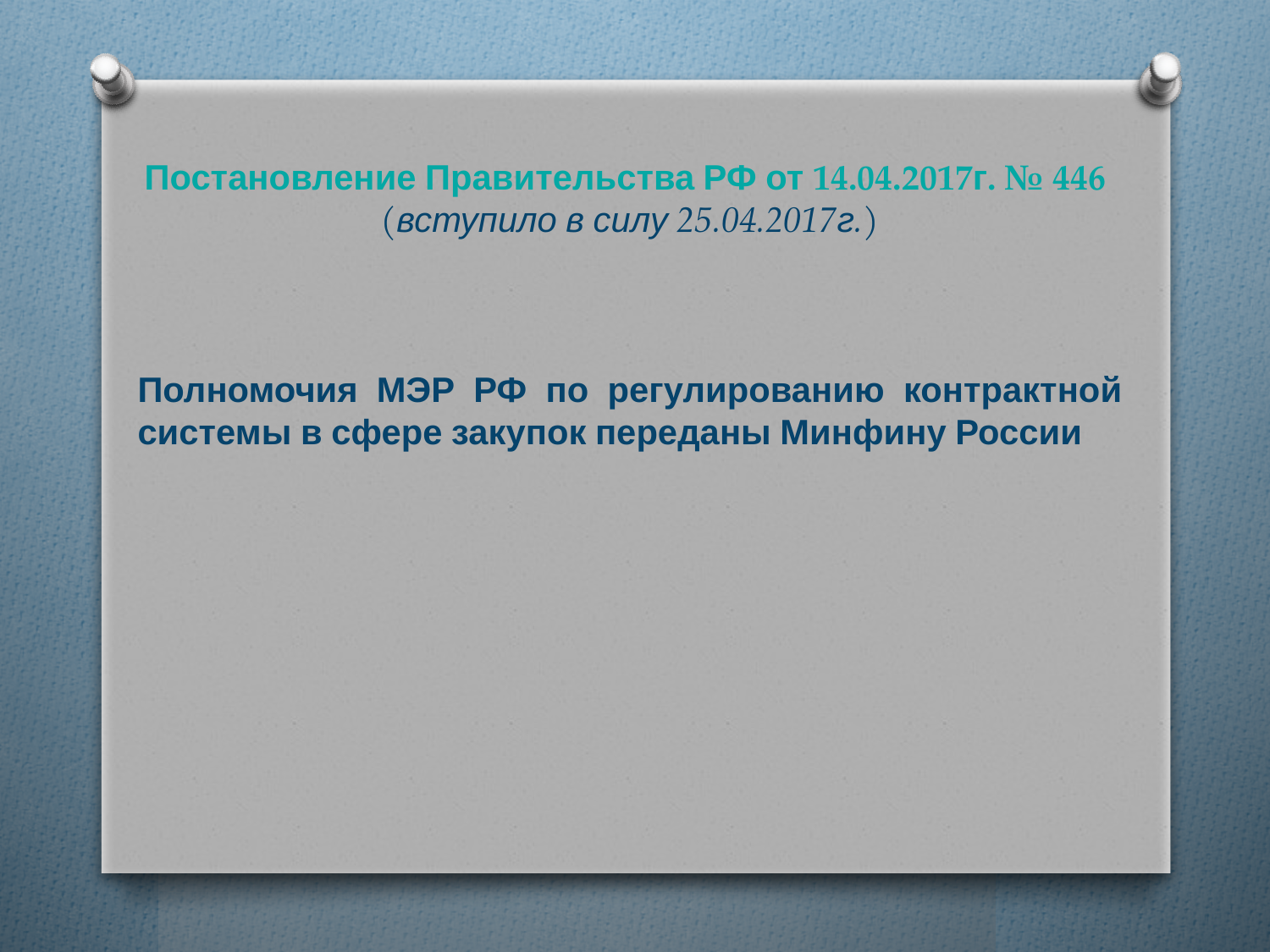

Постановление Правительства РФ от 14.04.2017г. № 446
(вступило в силу 25.04.2017г.)

Полномочия МЭР РФ по регулированию контрактной системы в сфере закупок переданы Минфину России